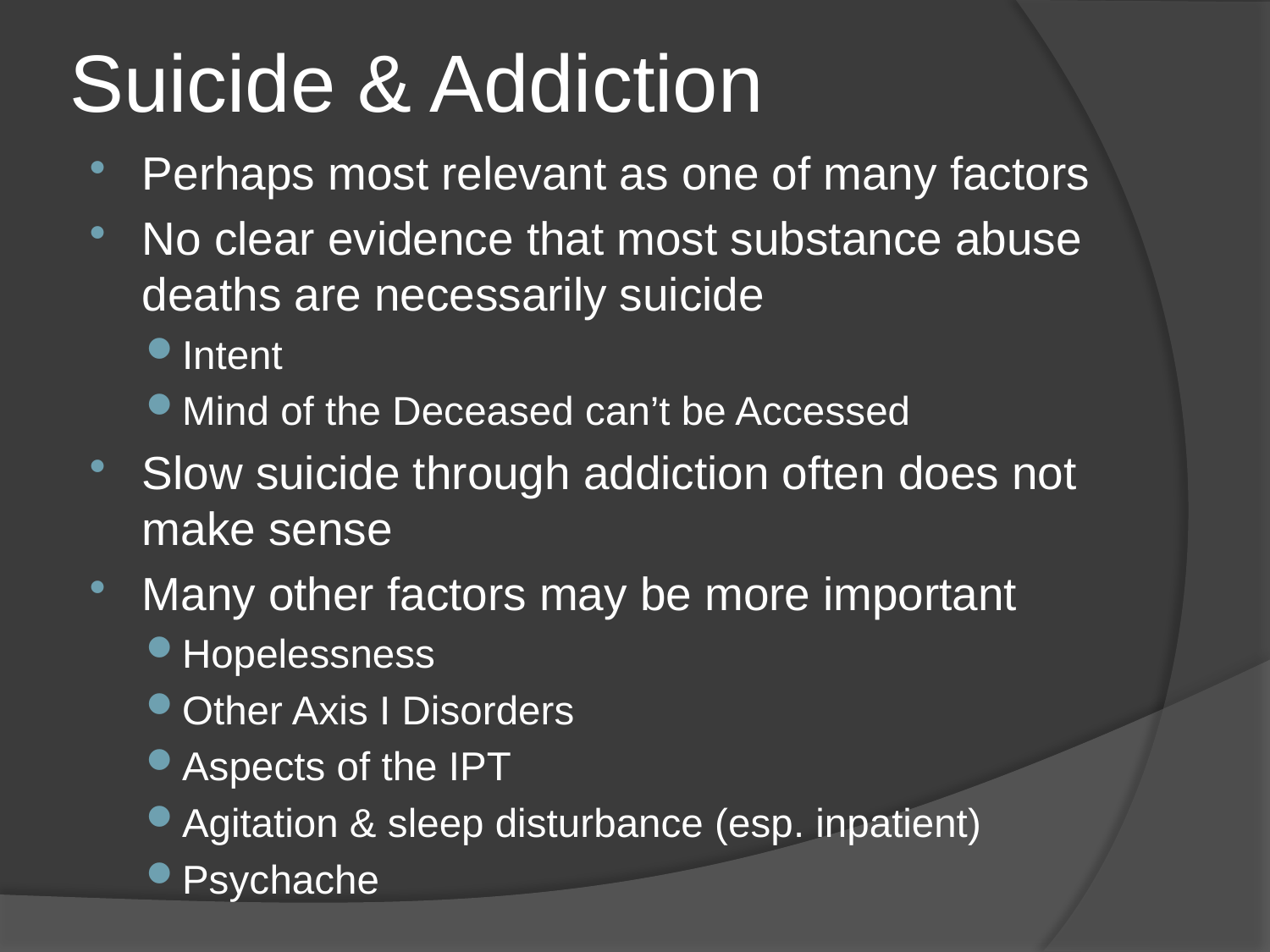

# Suicide & Addiction
Perhaps most relevant as one of many factors
No clear evidence that most substance abuse deaths are necessarily suicide
Intent
Mind of the Deceased can’t be Accessed
Slow suicide through addiction often does not make sense
Many other factors may be more important
Hopelessness
Other Axis I Disorders
Aspects of the IPT
Agitation & sleep disturbance (esp. inpatient)
Psychache